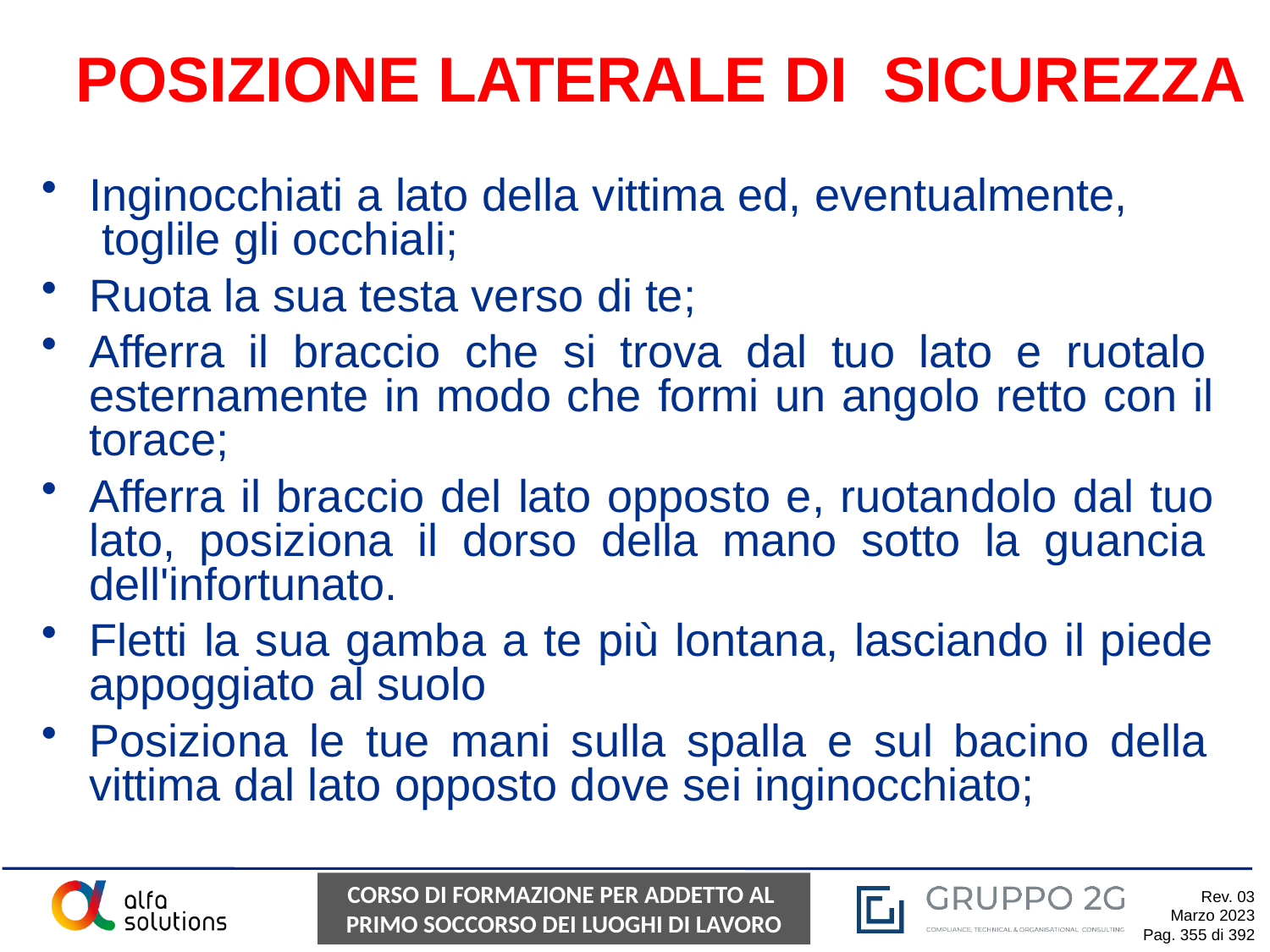

# POSIZIONE LATERALE DI  SICUREZZA
Inginocchiati a lato della vittima ed, eventualmente,  toglile gli occhiali;
Ruota la sua testa verso di te;
Afferra il braccio che si trova dal tuo lato e ruotalo  esternamente in modo che formi un angolo retto con il  torace;
Afferra il braccio del lato opposto e, ruotandolo dal tuo  lato, posiziona il dorso della mano sotto la guancia  dell'infortunato.
Fletti la sua gamba a te più lontana, lasciando il piede  appoggiato al suolo
Posiziona le tue mani sulla spalla e sul bacino della  vittima dal lato opposto dove sei inginocchiato;